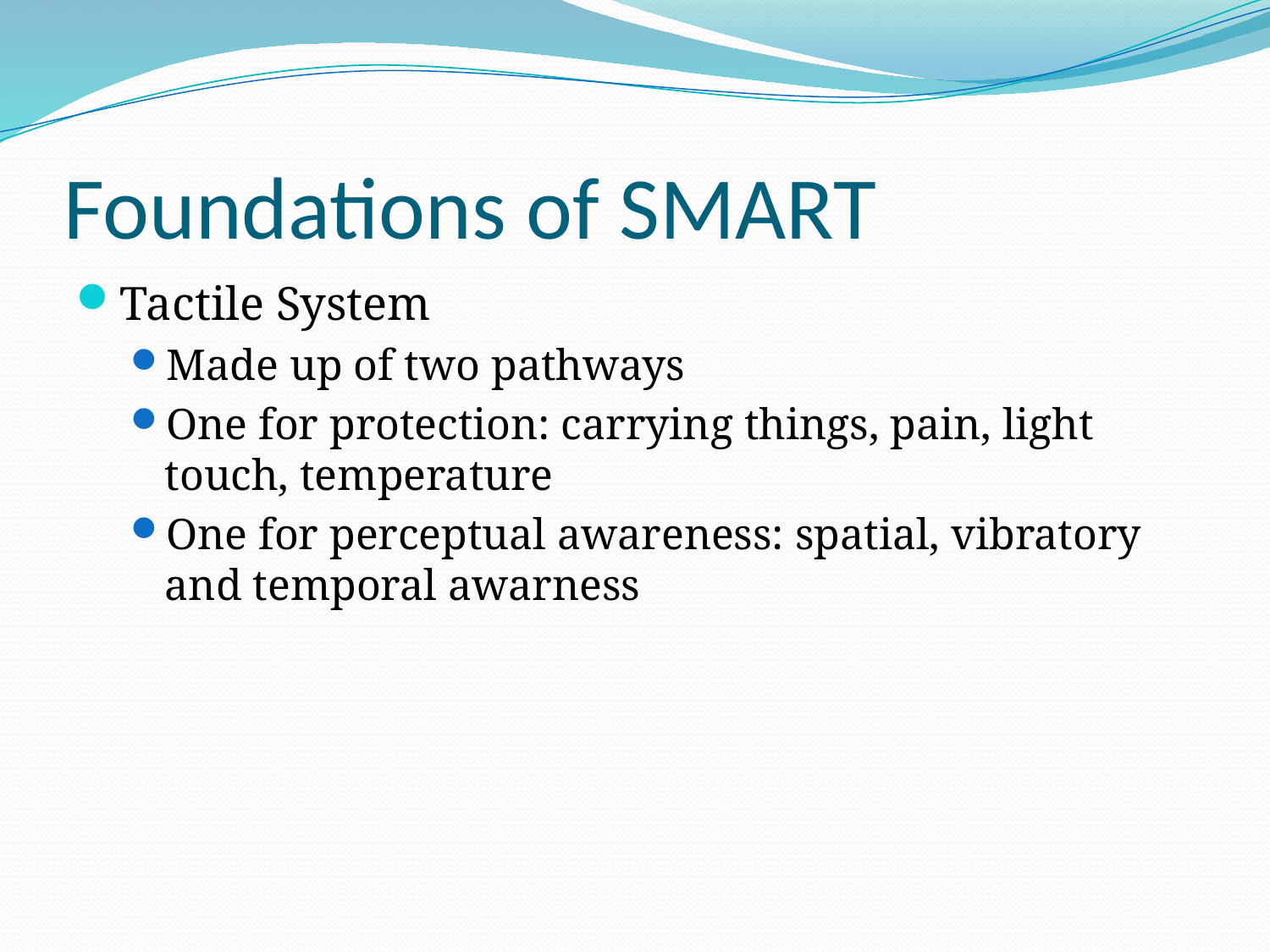

# Foundations of SMART
Tactile System
Made up of two pathways
One for protection: carrying things, pain, light touch, temperature
One for perceptual awareness: spatial, vibratory and temporal awarness